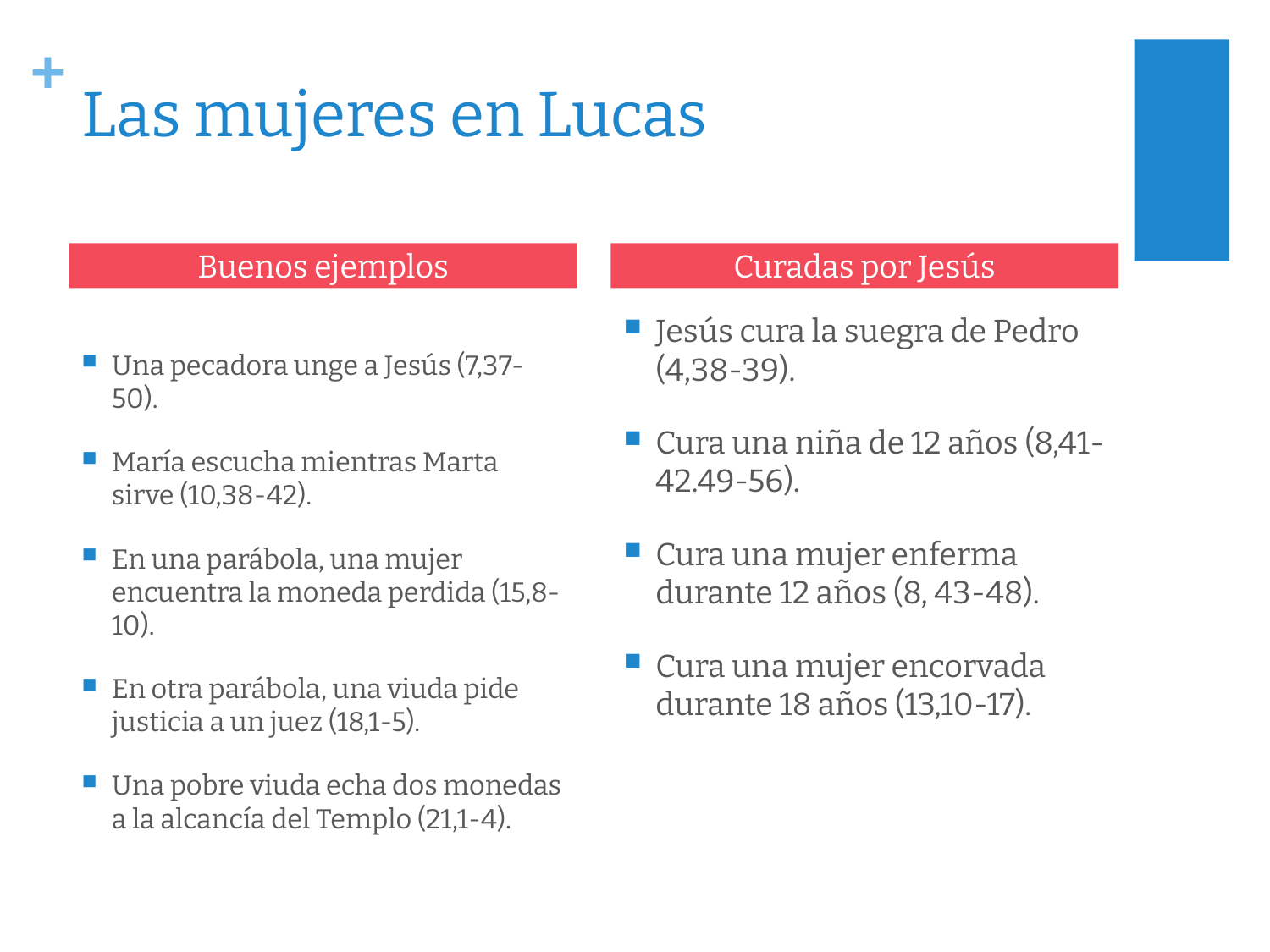

# Las mujeres en Lucas
Buenos ejemplos
Curadas por Jesús
Jesús cura la suegra de Pedro (4,38-39).
Cura una niña de 12 años (8,41-42.49-56).
Cura una mujer enferma durante 12 años (8, 43-48).
Cura una mujer encorvada durante 18 años (13,10-17).

Una pecadora unge a Jesús (7,37-50).
María escucha mientras Marta sirve (10,38-42).
En una parábola, una mujer encuentra la moneda perdida (15,8-10).
En otra parábola, una viuda pide justicia a un juez (18,1-5).
Una pobre viuda echa dos monedas a la alcancía del Templo (21,1-4).